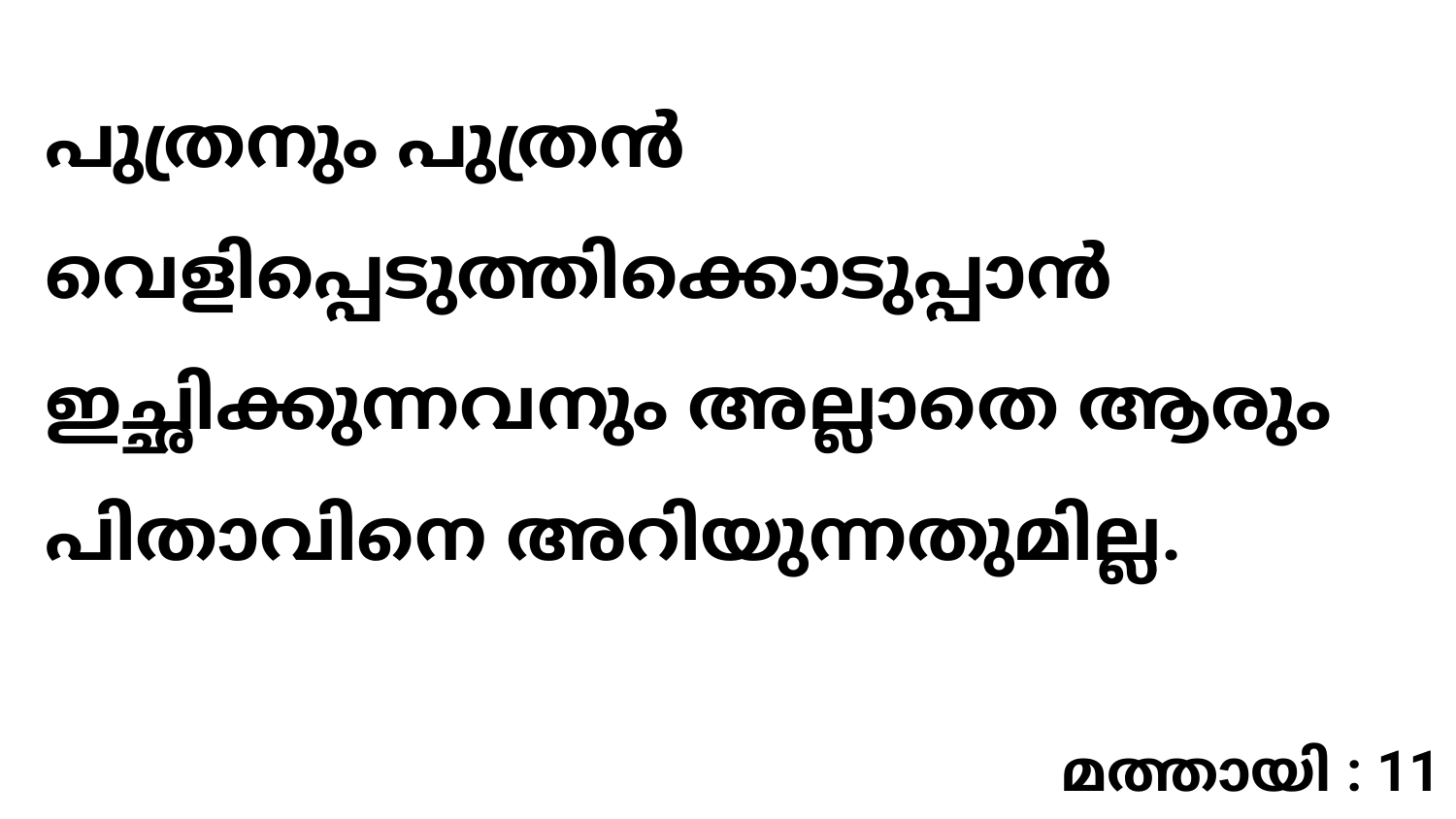

പുത്രനും പുത്രൻ വെളിപ്പെടുത്തിക്കൊടുപ്പാൻ ഇച്ഛിക്കുന്നവനും അല്ലാതെ ആരും പിതാവിനെ അറിയുന്നതുമില്ല.
മത്തായി : 11